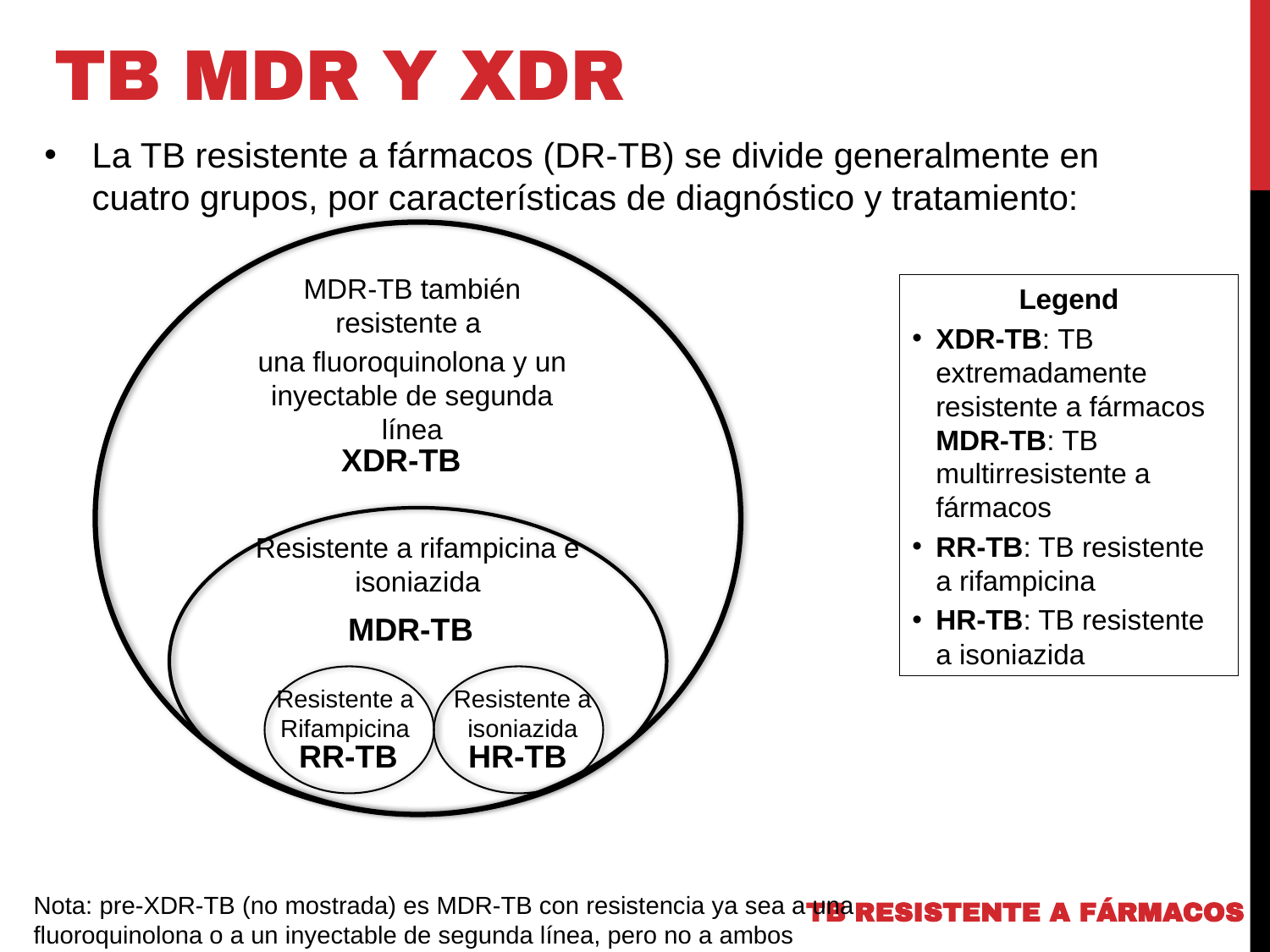

TB MDR y XDR
La TB resistente a fármacos (DR-TB) se divide generalmente en cuatro grupos, por características de diagnóstico y tratamiento:

MDR-TB también resistente a
una fluoroquinolona y un inyectable de segunda línea
XDR-TB

Resistente a rifampicina e isoniazida
MDR-TB

Resistente a Rifampicina
RR-TB
Legend
XDR-TB: TB extremadamente resistente a fármacos MDR-TB: TB multirresistente a fármacos
RR-TB: TB resistente a rifampicina
HR-TB: TB resistente a isoniazida

Resistente a isoniazida
HR-TB
Nota: pre-XDR-TB (no mostrada) es MDR-TB con resistencia ya sea a una fluoroquinolona o a un inyectable de segunda línea, pero no a ambos
TB RESISTENTE A FÁRMACOS